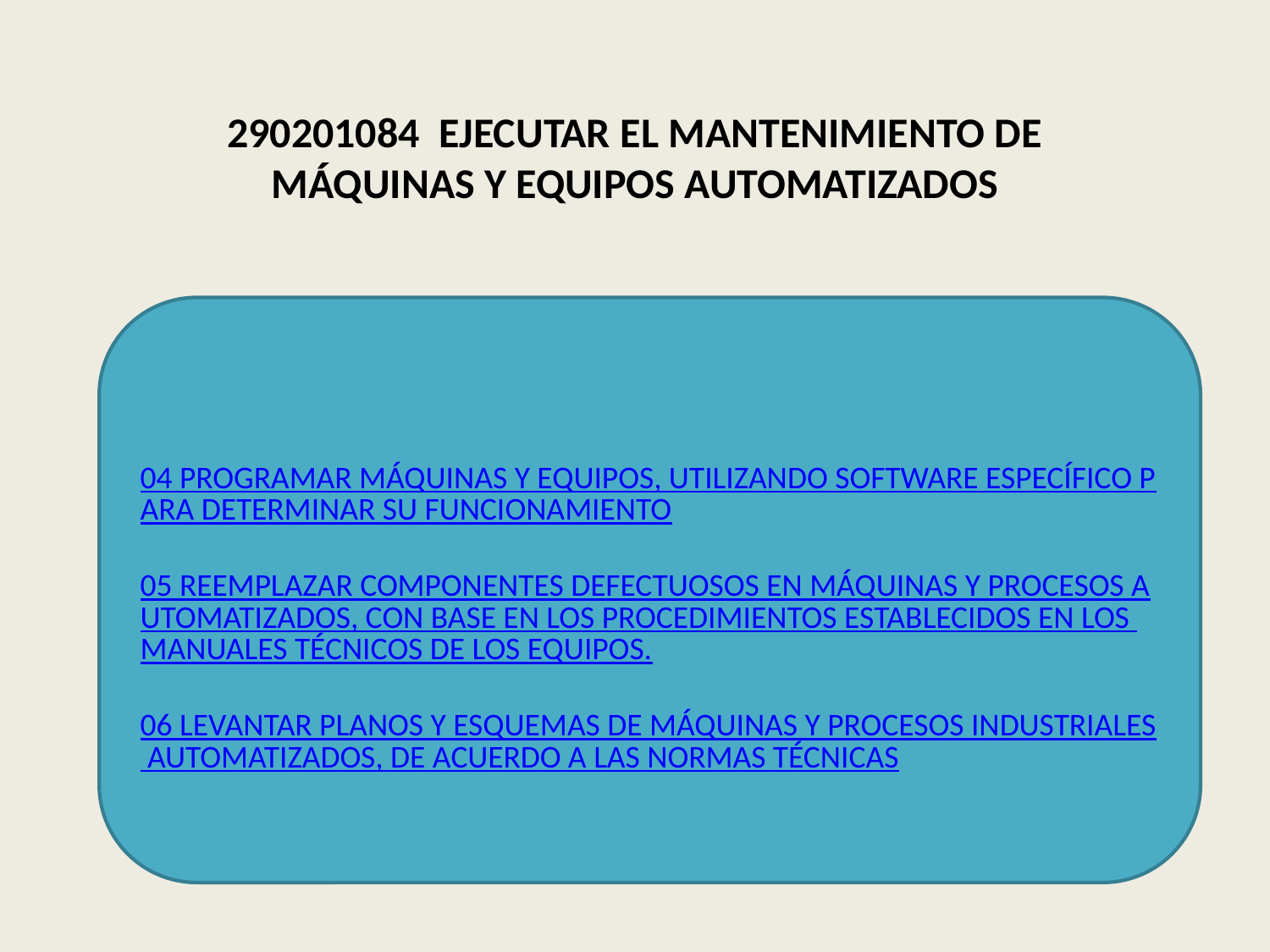

290201084  EJECUTAR EL MANTENIMIENTO DE MÁQUINAS Y EQUIPOS AUTOMATIZADOS
04 PROGRAMAR MÁQUINAS Y EQUIPOS, UTILIZANDO SOFTWARE ESPECÍFICO PARA DETERMINAR SU FUNCIONAMIENTO

05 REEMPLAZAR COMPONENTES DEFECTUOSOS EN MÁQUINAS Y PROCESOS AUTOMATIZADOS, CON BASE EN LOS PROCEDIMIENTOS ESTABLECIDOS EN LOS MANUALES TÉCNICOS DE LOS EQUIPOS.

06 LEVANTAR PLANOS Y ESQUEMAS DE MÁQUINAS Y PROCESOS INDUSTRIALES AUTOMATIZADOS, DE ACUERDO A LAS NORMAS TÉCNICAS